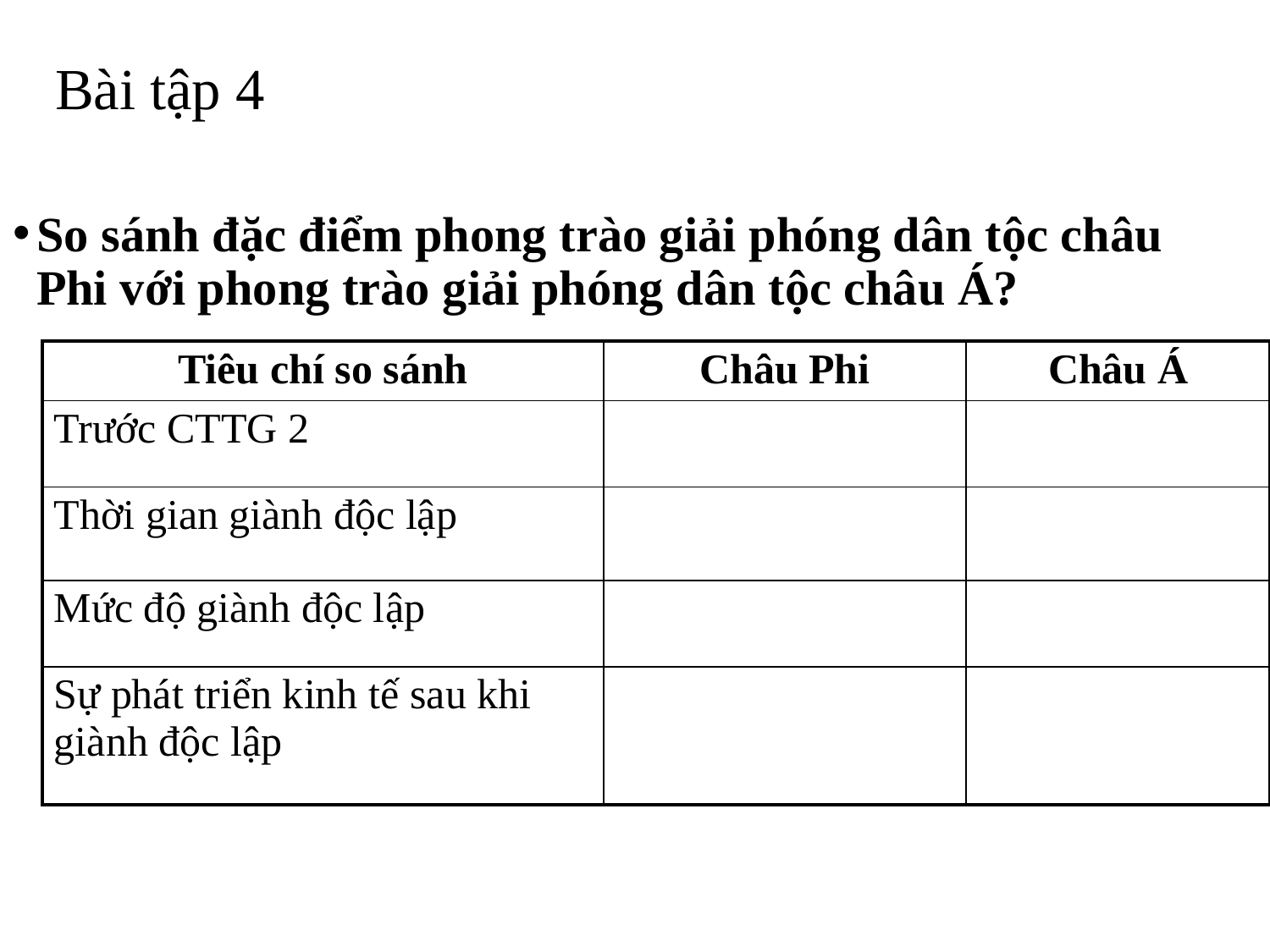

Bài tập 4
So sánh đặc điểm phong trào giải phóng dân tộc châu Phi với phong trào giải phóng dân tộc châu Á?

| Tiêu chí so sánh | Châu Phi | Châu Á |
| --- | --- | --- |
| Trước CTTG 2 |  |  |
| Thời gian giành độc lập |  |  |
| Mức độ giành độc lập |  |  |
| Sự phát triển kinh tế sau khi giành độc lập |  |  |